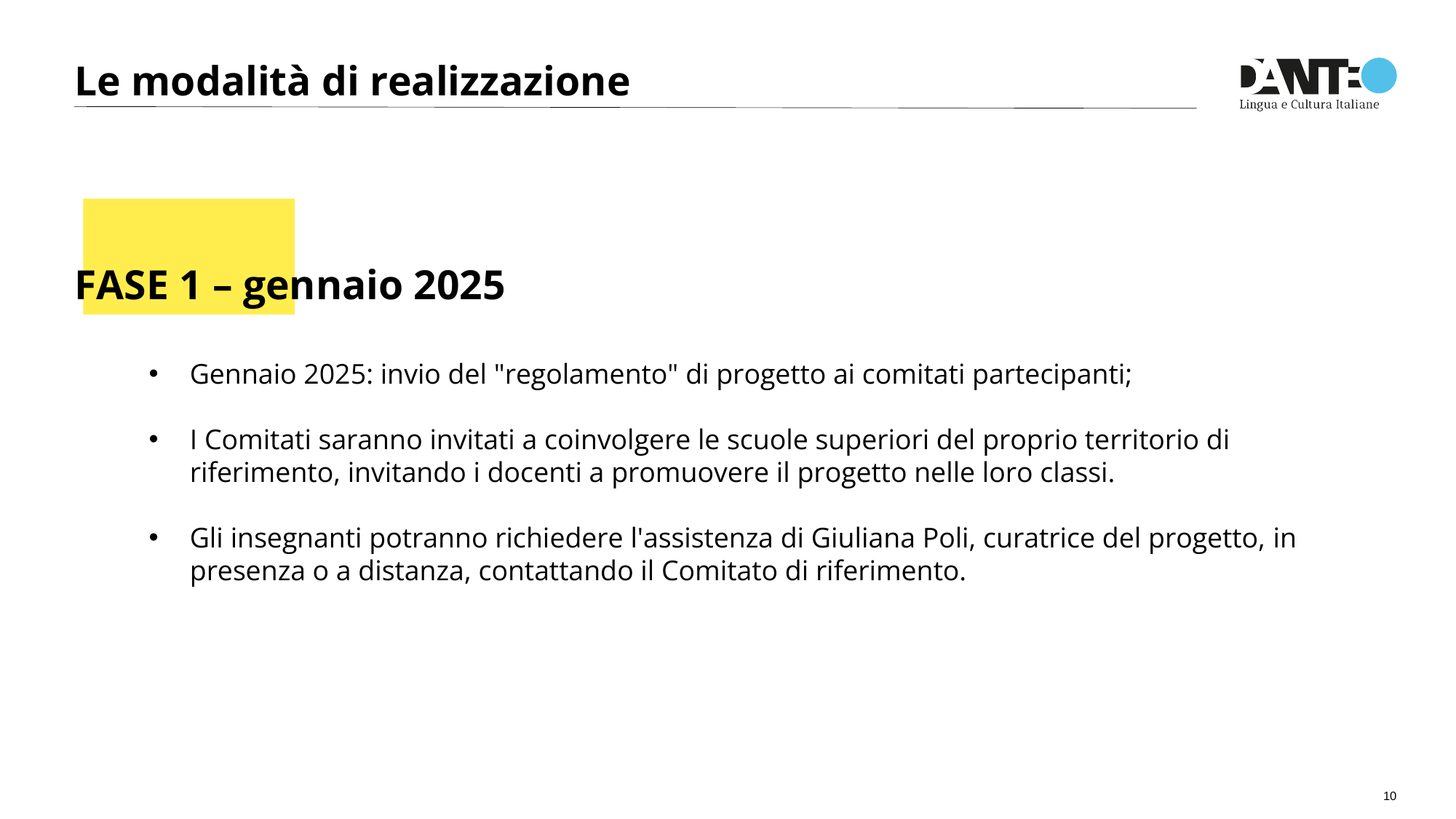

Le modalità di realizzazione

FASE 1 – gennaio 2025
Gennaio 2025: invio del "regolamento" di progetto ai comitati partecipanti;

I Comitati saranno invitati a coinvolgere le scuole superiori del proprio territorio di riferimento, invitando i docenti a promuovere il progetto nelle loro classi.

Gli insegnanti potranno richiedere l'assistenza di Giuliana Poli, curatrice del progetto, in presenza o a distanza, contattando il Comitato di riferimento.
10